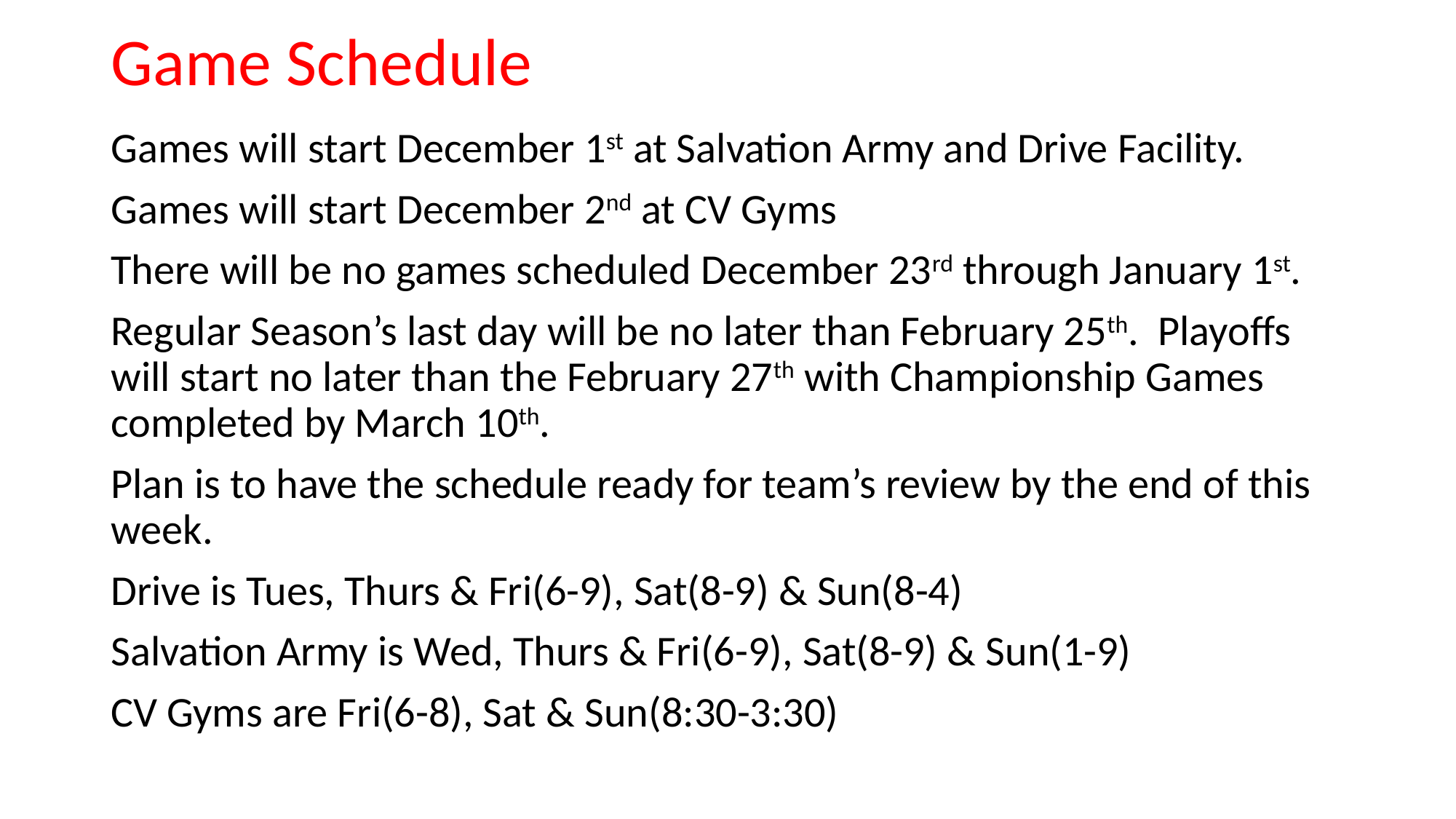

# Game Schedule
Games will start December 1st at Salvation Army and Drive Facility.
Games will start December 2nd at CV Gyms
There will be no games scheduled December 23rd through January 1st.
Regular Season’s last day will be no later than February 25th.  Playoffs will start no later than the February 27th with Championship Games completed by March 10th.
Plan is to have the schedule ready for team’s review by the end of this week.
Drive is Tues, Thurs & Fri(6-9), Sat(8-9) & Sun(8-4)
Salvation Army is Wed, Thurs & Fri(6-9), Sat(8-9) & Sun(1-9)
CV Gyms are Fri(6-8), Sat & Sun(8:30-3:30)